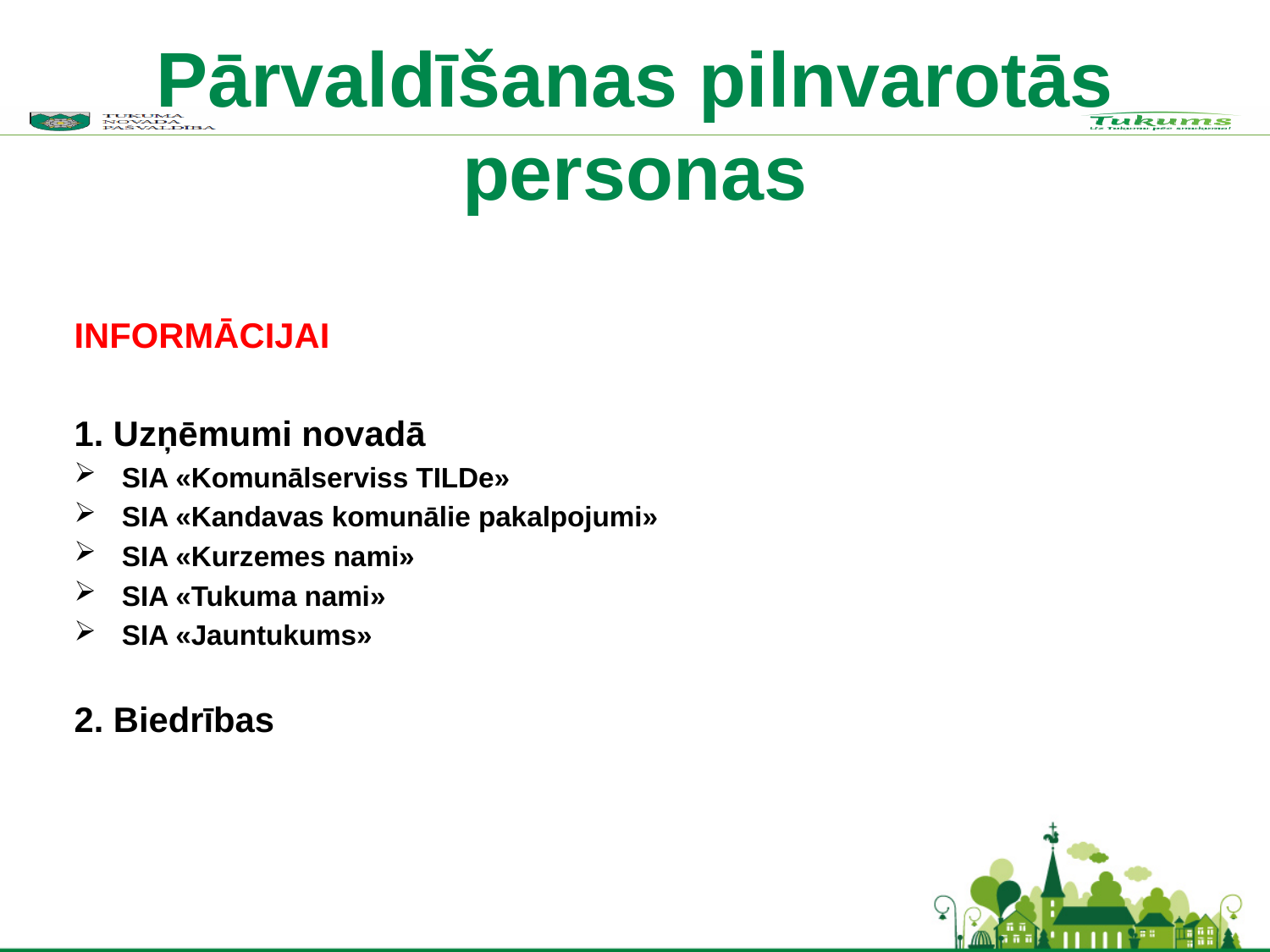

# Pārvaldīšanas pilnvarotās personas

INFORMĀCIJAI

1. Uzņēmumi novadā
SIA «Komunālserviss TILDe»
SIA «Kandavas komunālie pakalpojumi»
SIA «Kurzemes nami»
SIA «Tukuma nami»
SIA «Jauntukums»

2. Biedrības